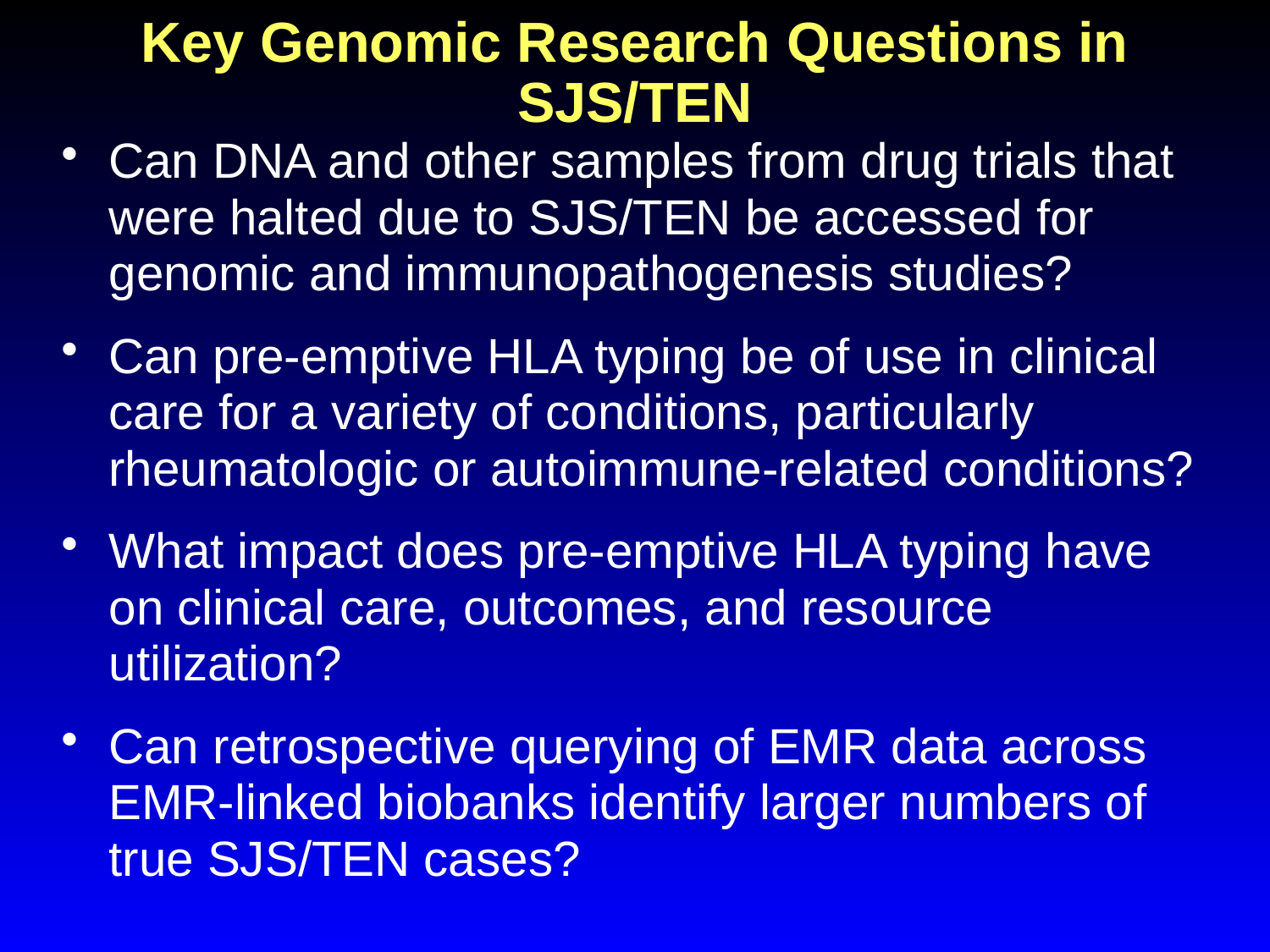

# Key Genomic Research Questions in SJS/TEN
Can DNA and other samples from drug trials that were halted due to SJS/TEN be accessed for genomic and immunopathogenesis studies?
Can pre-emptive HLA typing be of use in clinical care for a variety of conditions, particularly rheumatologic or autoimmune-related conditions?
What impact does pre-emptive HLA typing have on clinical care, outcomes, and resource utilization?
Can retrospective querying of EMR data across EMR-linked biobanks identify larger numbers of true SJS/TEN cases?